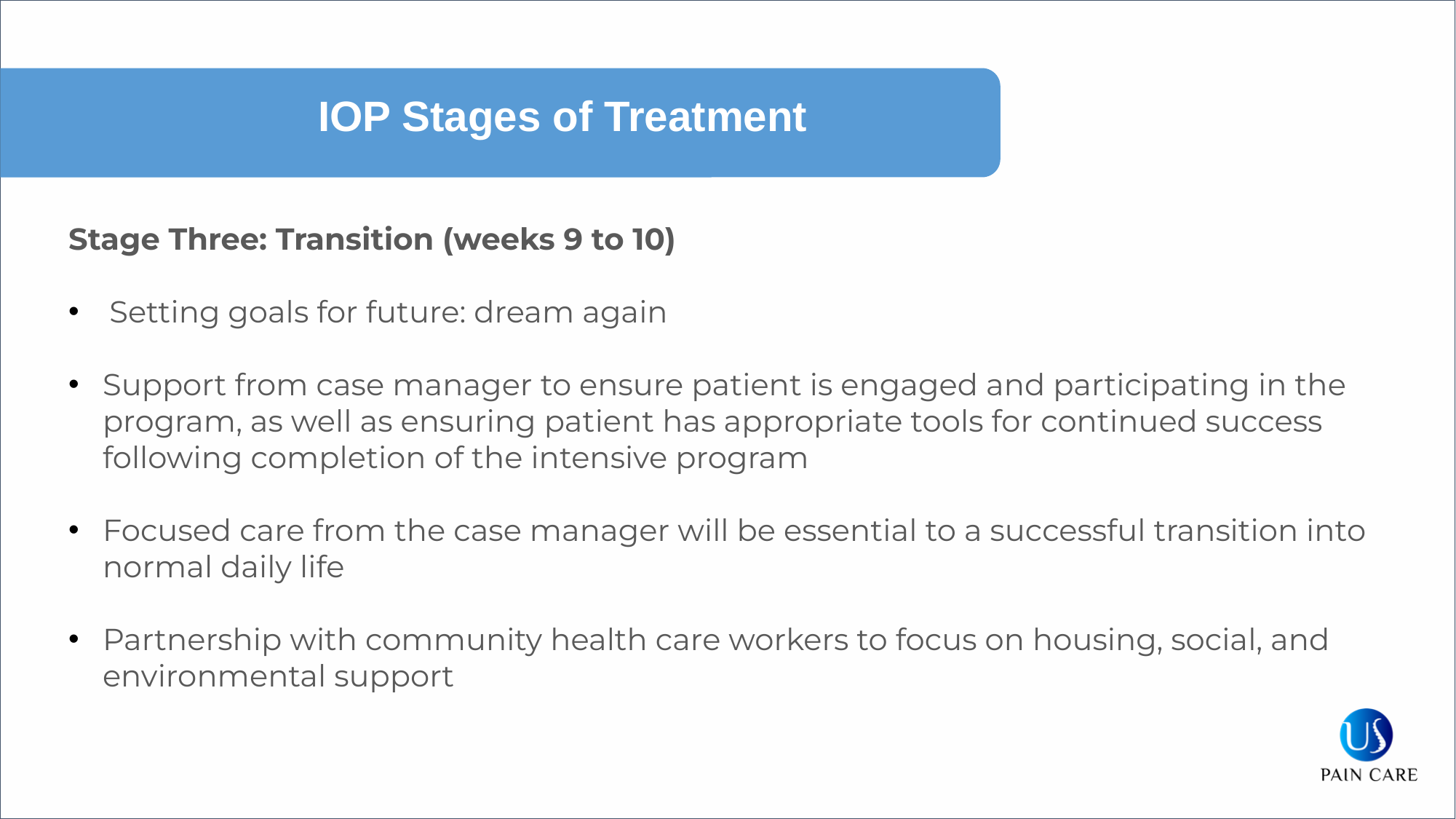

IOP Stages of Treatment

Stage Three: Transition (weeks 9 to 10)

Setting goals for future: dream again

Support from case manager to ensure patient is engaged and participating in the program, as well as ensuring patient has appropriate tools for continued success following completion of the intensive program

Focused care from the case manager will be essential to a successful transition into normal daily life

Partnership with community health care workers to focus on housing, social, and environmental support